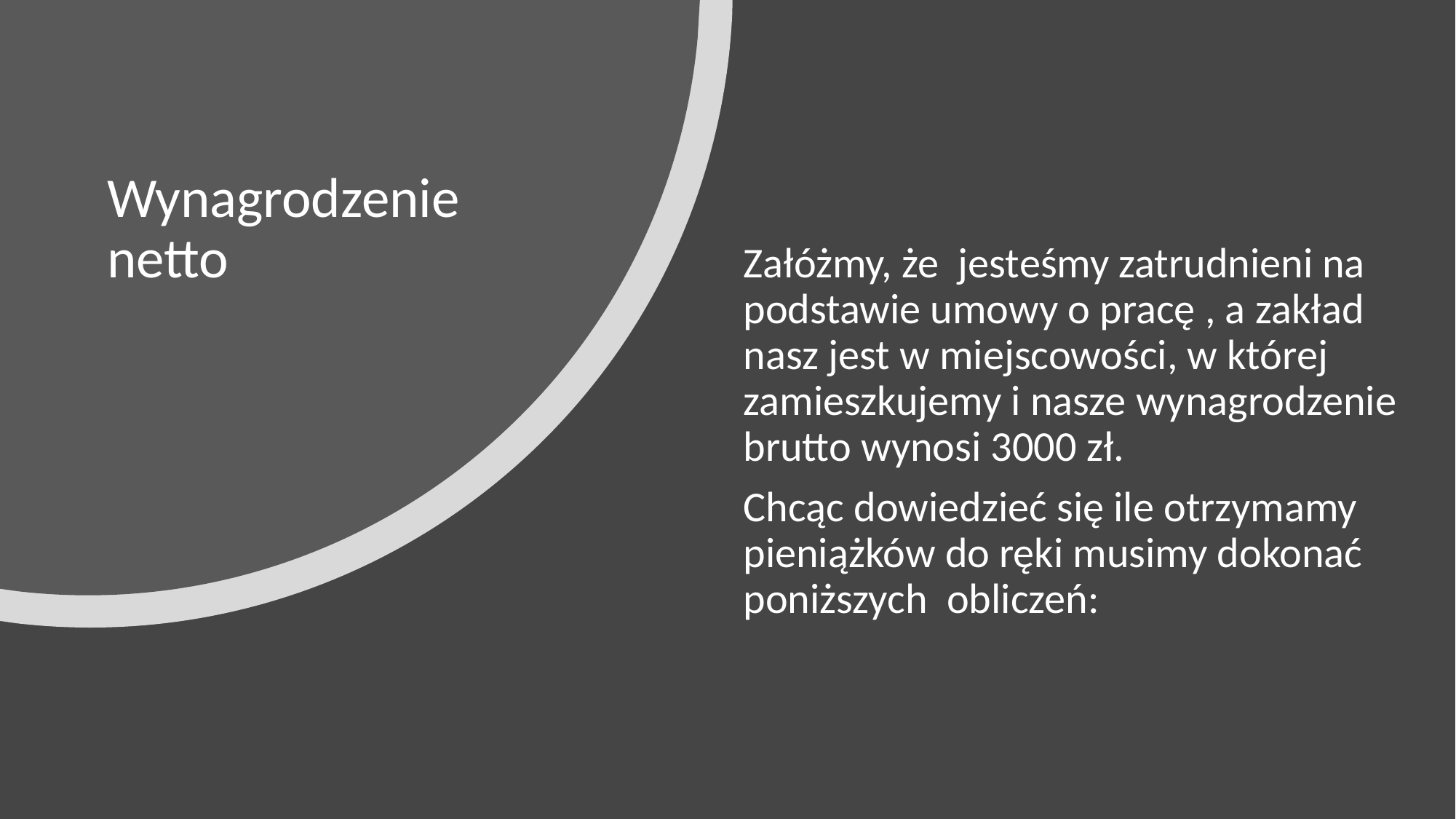

# Wynagrodzenie netto
Załóżmy, że  jesteśmy zatrudnieni na podstawie umowy o pracę , a zakład nasz jest w miejscowości, w której zamieszkujemy i nasze wynagrodzenie brutto wynosi 3000 zł.
Chcąc dowiedzieć się ile otrzymamy pieniążków do ręki musimy dokonać poniższych  obliczeń: